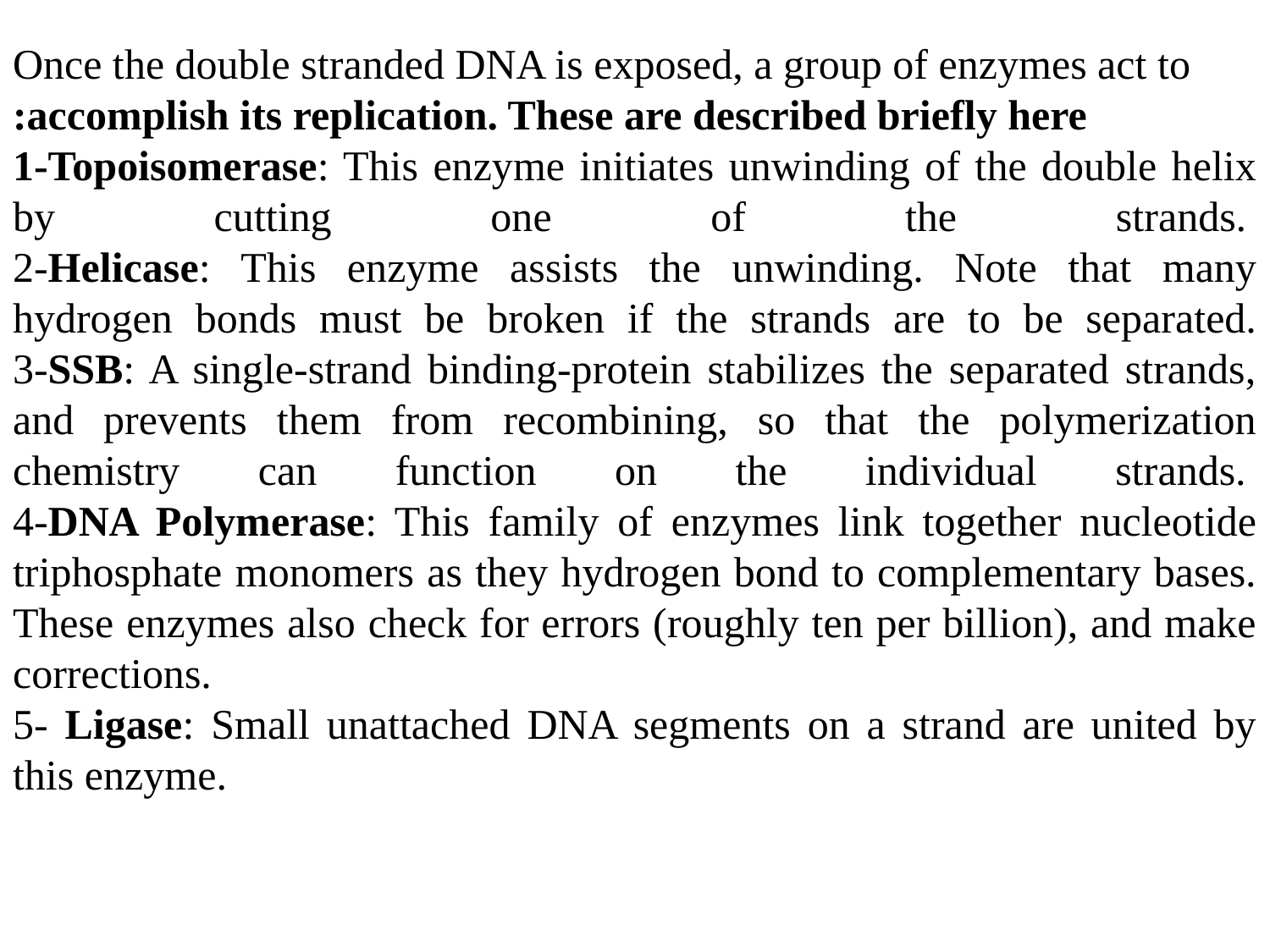

Once the double stranded DNA is exposed, a group of enzymes act to accomplish its replication. These are described briefly here:
1-Topoisomerase: This enzyme initiates unwinding of the double helix by cutting one of the strands. 
2-Helicase: This enzyme assists the unwinding. Note that many hydrogen bonds must be broken if the strands are to be separated.
3-SSB: A single-strand binding-protein stabilizes the separated strands, and prevents them from recombining, so that the polymerization chemistry can function on the individual strands. 
4-DNA Polymerase: This family of enzymes link together nucleotide triphosphate monomers as they hydrogen bond to complementary bases. These enzymes also check for errors (roughly ten per billion), and make corrections. 
5- Ligase: Small unattached DNA segments on a strand are united by this enzyme.